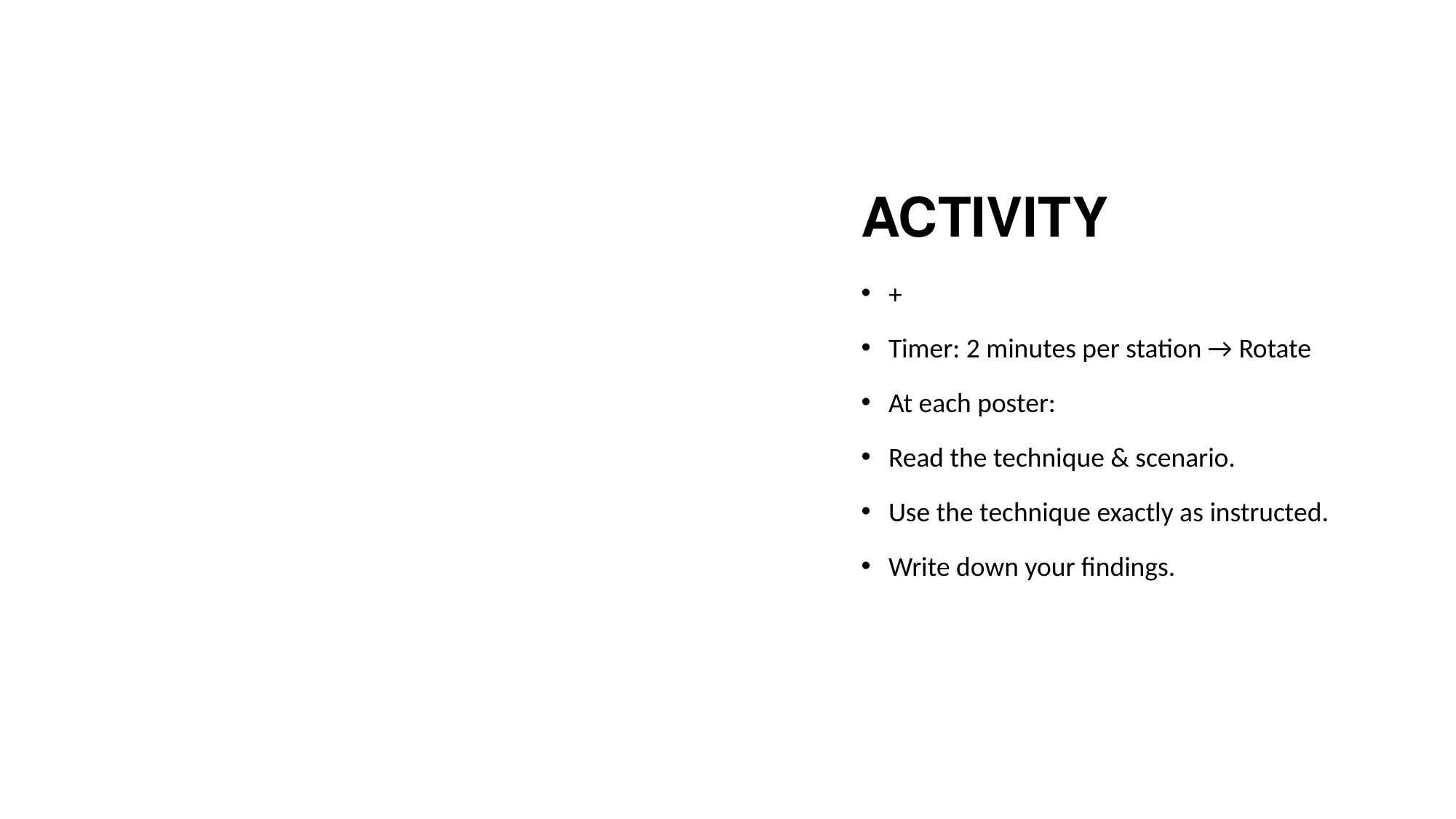

# ACTIVITY
+
Timer: 2 minutes per station → Rotate
At each poster:
Read the technique & scenario.
Use the technique exactly as instructed.
Write down your findings.